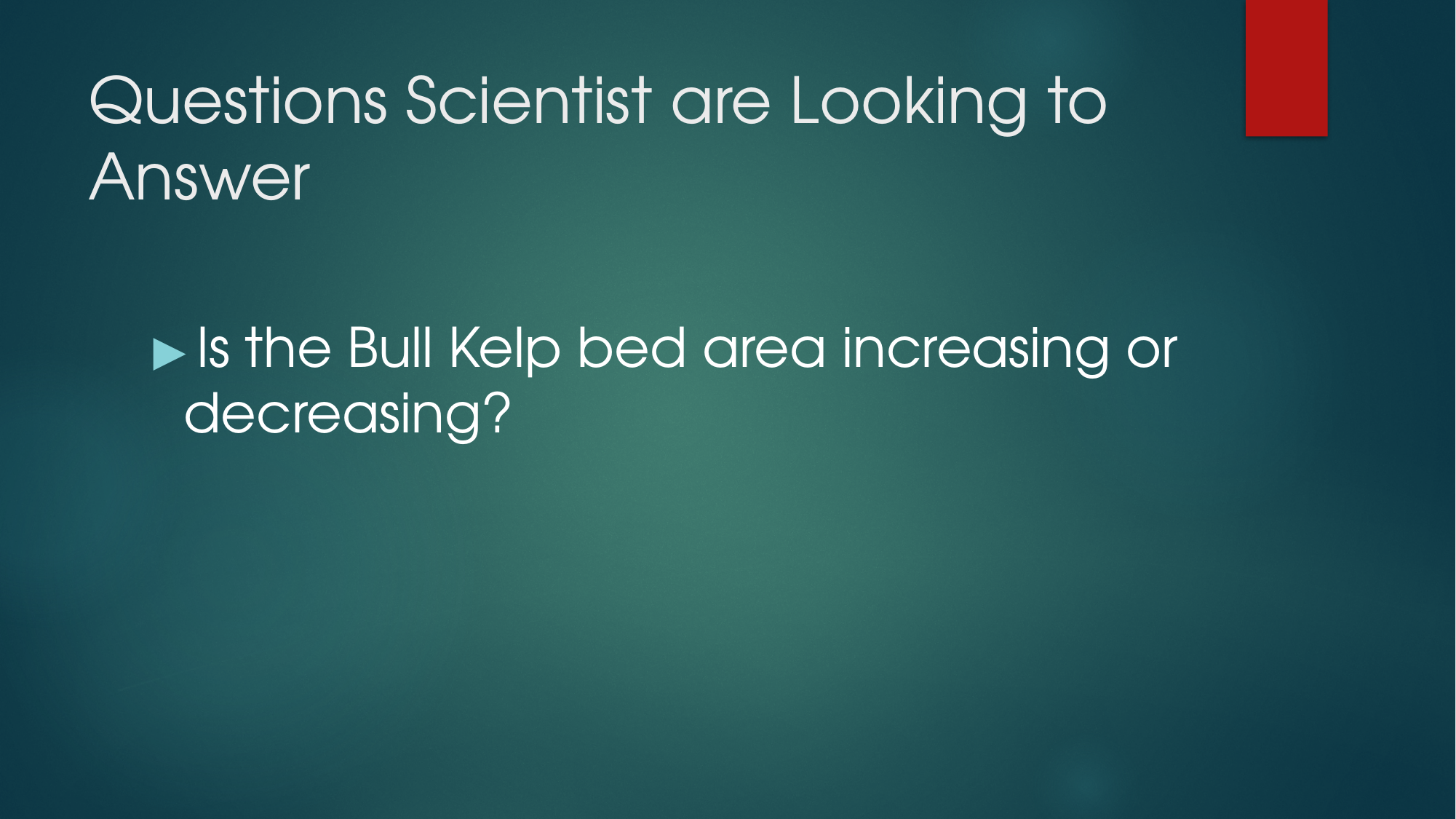

# Questions Scientist are Looking to Answer
Is the Bull Kelp bed area increasing or decreasing?